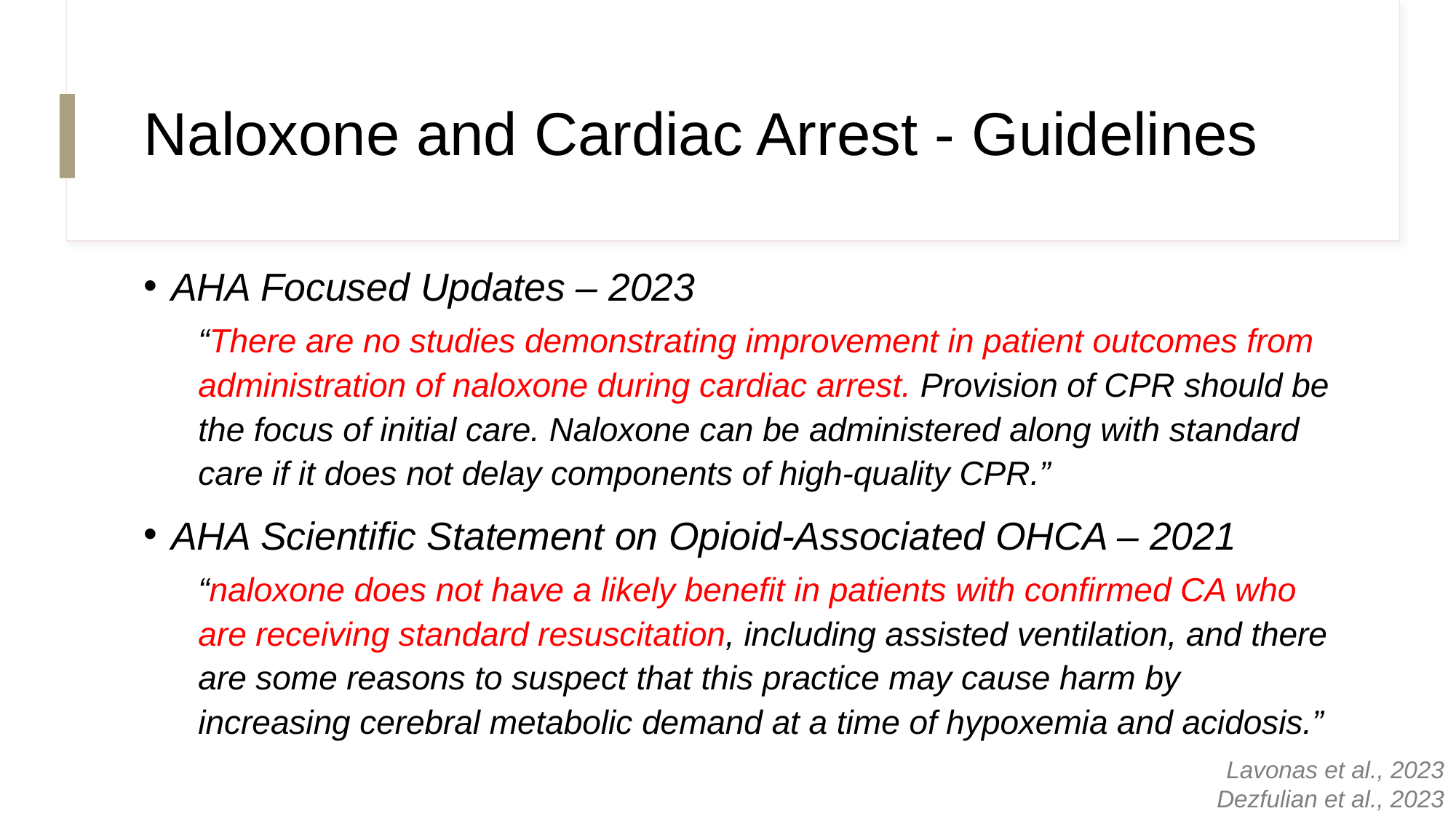

# Naloxone and Cardiac Arrest - Guidelines
AHA Focused Updates – 2023
“There are no studies demonstrating improvement in patient outcomes from administration of naloxone during cardiac arrest. Provision of CPR should be the focus of initial care. Naloxone can be administered along with standard care if it does not delay components of high-quality CPR.”
AHA Scientific Statement on Opioid-Associated OHCA – 2021
“naloxone does not have a likely benefit in patients with confirmed CA who are receiving standard resuscitation, including assisted ventilation, and there are some reasons to suspect that this practice may cause harm by increasing cerebral metabolic demand at a time of hypoxemia and acidosis.”
Lavonas et al., 2023
Dezfulian et al., 2023